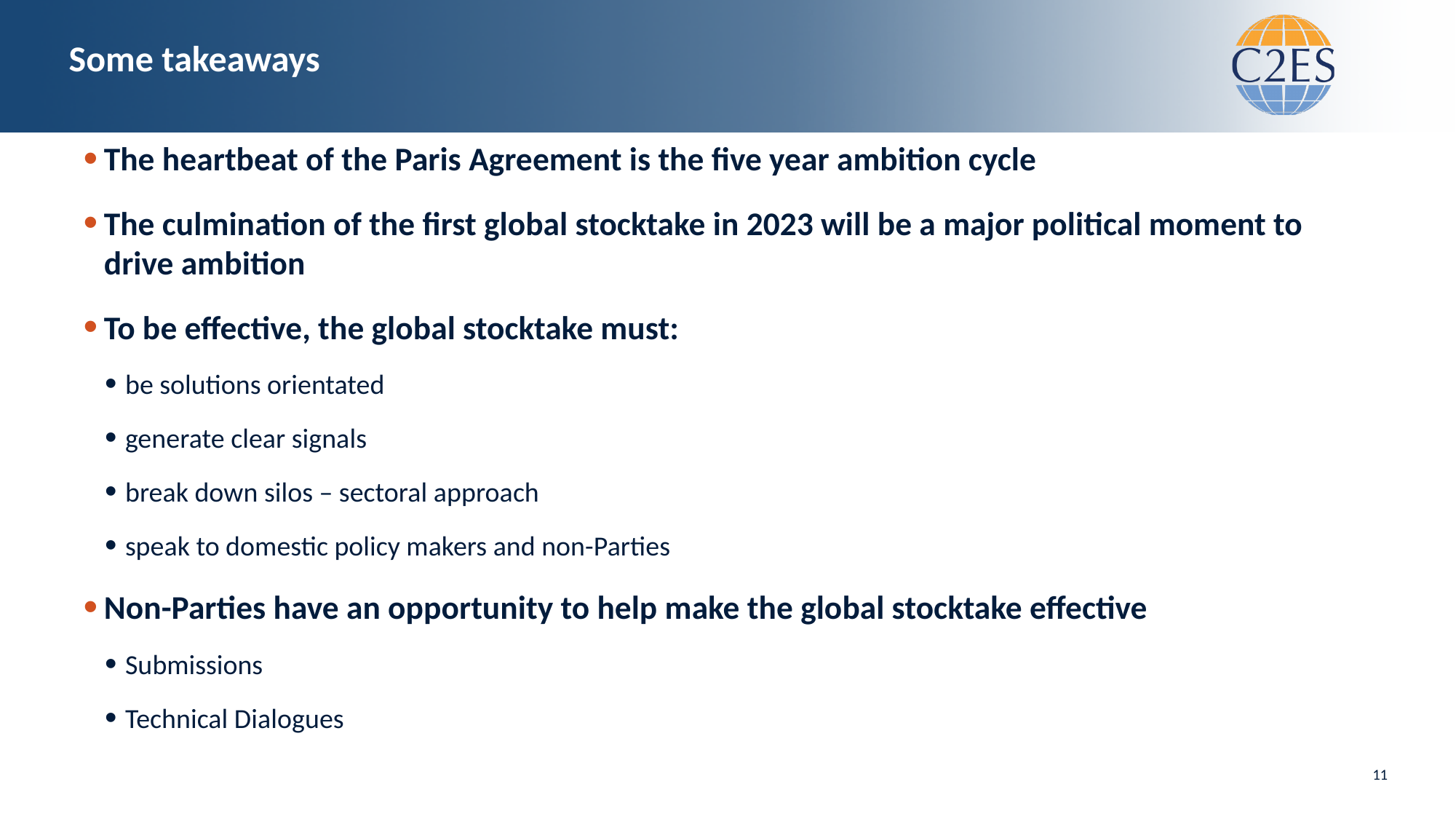

# Some takeaways
The heartbeat of the Paris Agreement is the five year ambition cycle
The culmination of the first global stocktake in 2023 will be a major political moment to drive ambition
To be effective, the global stocktake must:
be solutions orientated
generate clear signals
break down silos – sectoral approach
speak to domestic policy makers and non-Parties
Non-Parties have an opportunity to help make the global stocktake effective
Submissions
Technical Dialogues

11